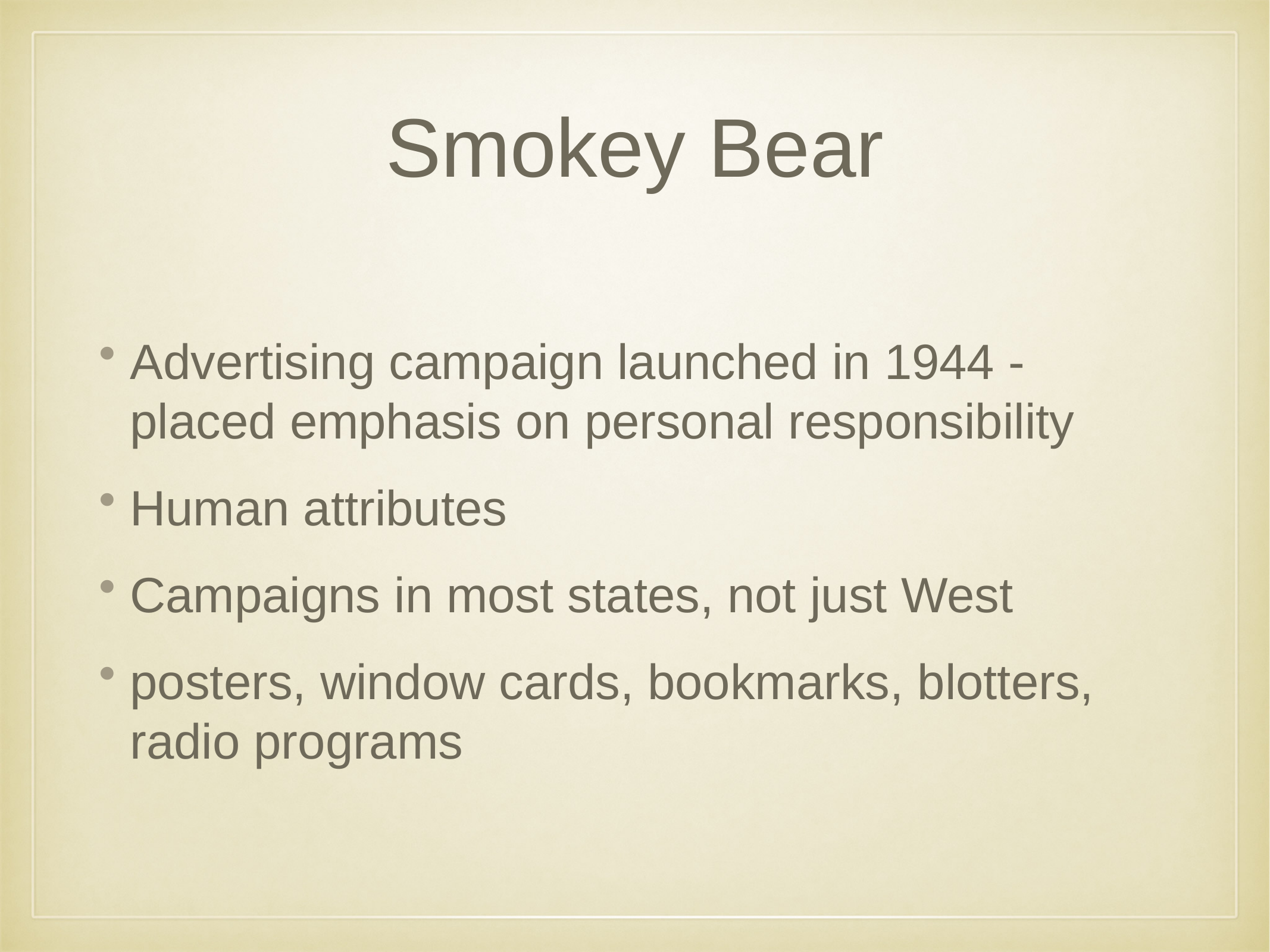

# Smokey Bear
Advertising campaign launched in 1944 - placed emphasis on personal responsibility
Human attributes
Campaigns in most states, not just West
posters, window cards, bookmarks, blotters, radio programs